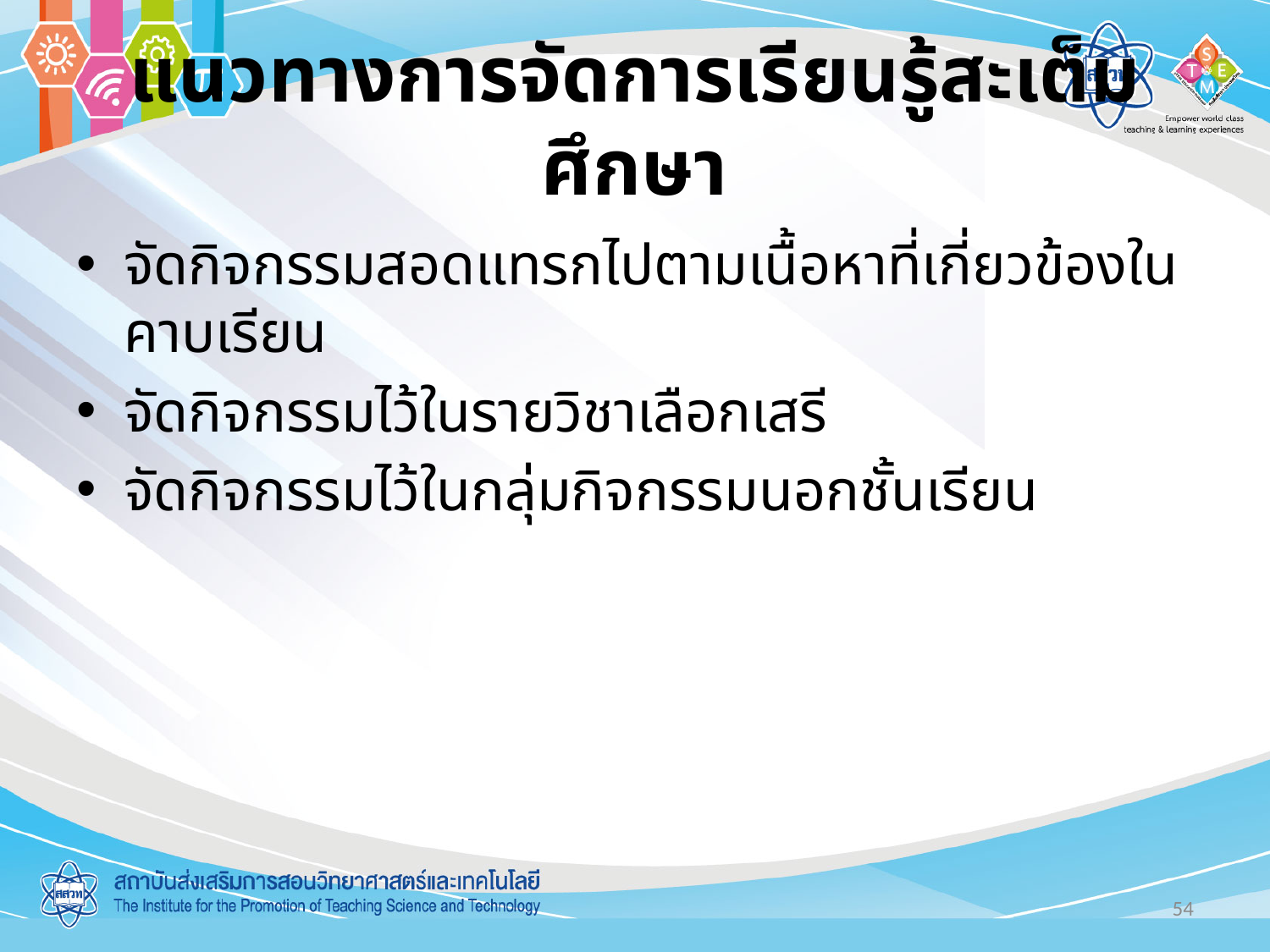

# แนวทางการจัดการเรียนรู้สะเต็มศึกษา
จัดกิจกรรมสอดแทรกไปตามเนื้อหาที่เกี่ยวข้องในคาบเรียน
จัดกิจกรรมไว้ในรายวิชาเลือกเสรี
จัดกิจกรรมไว้ในกลุ่มกิจกรรมนอกชั้นเรียน

54